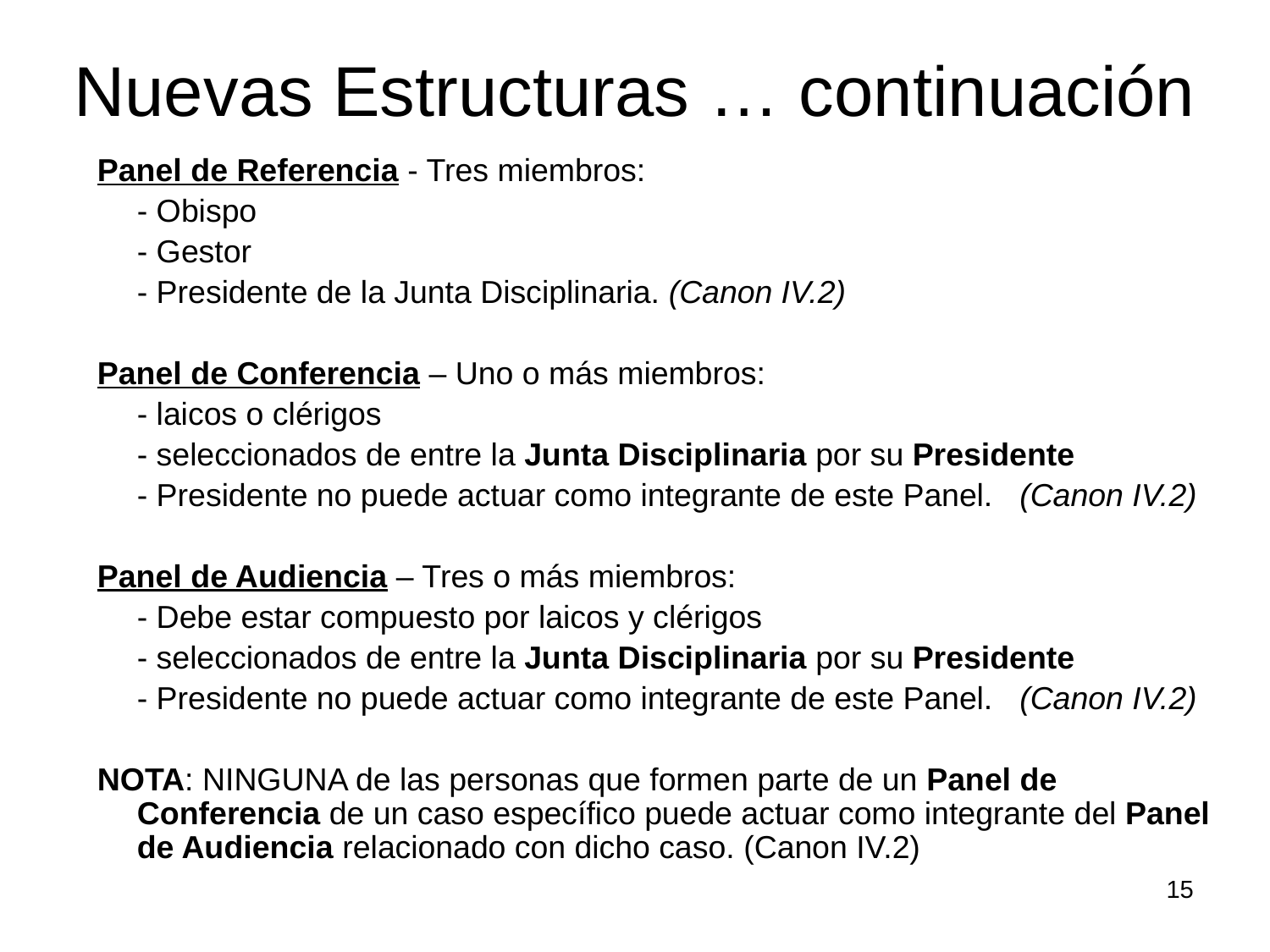

# Nuevas Estructuras … continuación
Panel de Referencia - Tres miembros:
	- Obispo
	- Gestor
	- Presidente de la Junta Disciplinaria. (Canon IV.2)

Panel de Conferencia – Uno o más miembros:
	- laicos o clérigos
	- seleccionados de entre la Junta Disciplinaria por su Presidente
	- Presidente no puede actuar como integrante de este Panel.   (Canon IV.2)

Panel de Audiencia – Tres o más miembros:
	- Debe estar compuesto por laicos y clérigos
	- seleccionados de entre la Junta Disciplinaria por su Presidente
	- Presidente no puede actuar como integrante de este Panel.   (Canon IV.2)

NOTA: NINGUNA de las personas que formen parte de un Panel de Conferencia de un caso específico puede actuar como integrante del Panel de Audiencia relacionado con dicho caso. (Canon IV.2)
15